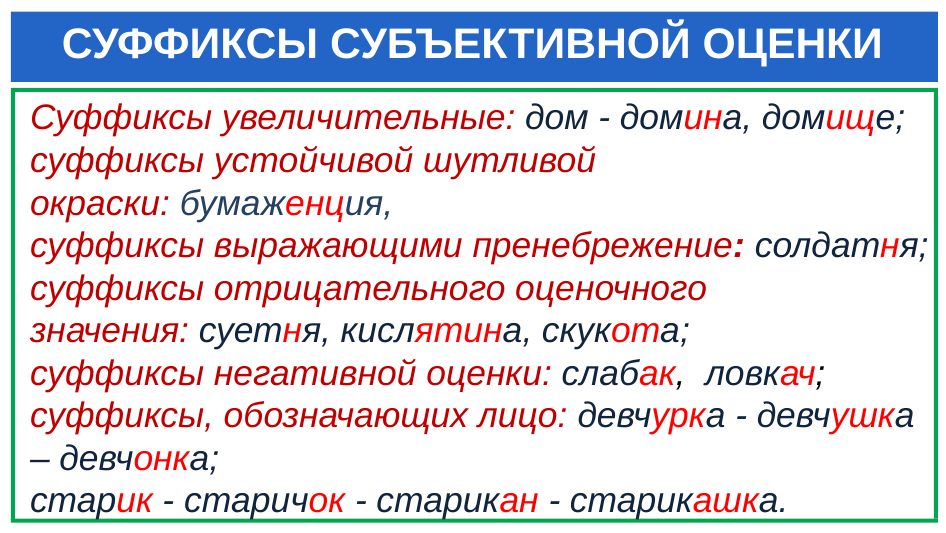

# СУФФИКСЫ СУБЪЕКТИВНОЙ ОЦЕНКИ
Суффиксы увеличительные: дом - домина, домище;
суффиксы устойчивой шутливой окраски: бумаженция,
суффиксы выражающими пренебрежение: солдатня;
суффиксы отрицательного оценочного значения: суетня, кислятина, скукота;
суффиксы негативной оценки: слабак,  ловкач;
суффиксы, обозначающих лицо: девчурка - девчушка – девчонка;
старик - старичок - старикан - старикашка.